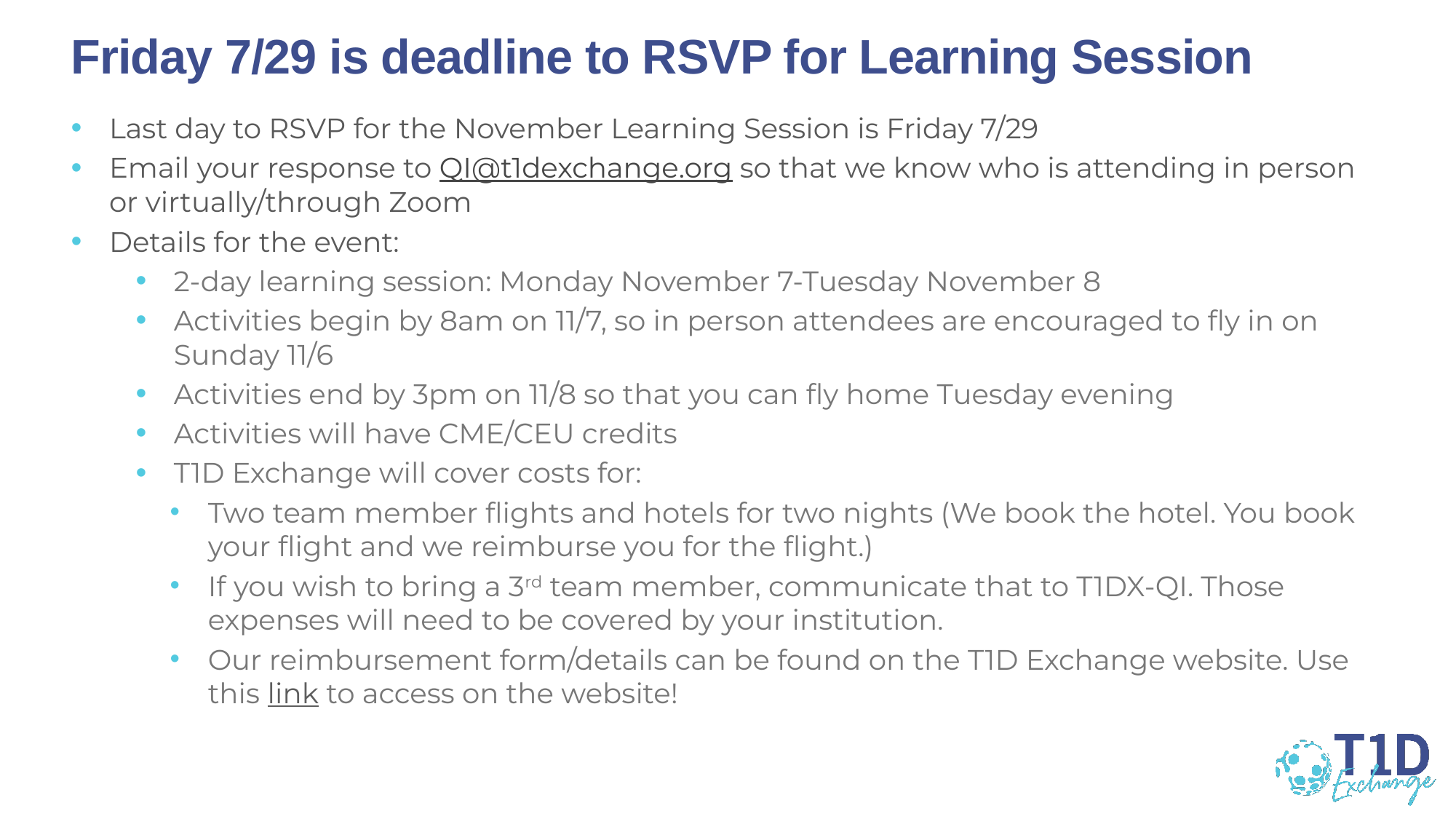

# Friday 7/29 is deadline to RSVP for Learning Session
Last day to RSVP for the November Learning Session is Friday 7/29
Email your response to QI@t1dexchange.org so that we know who is attending in person or virtually/through Zoom
Details for the event:
2-day learning session: Monday November 7-Tuesday November 8
Activities begin by 8am on 11/7, so in person attendees are encouraged to fly in on Sunday 11/6
Activities end by 3pm on 11/8 so that you can fly home Tuesday evening
Activities will have CME/CEU credits
T1D Exchange will cover costs for:
Two team member flights and hotels for two nights (We book the hotel. You book your flight and we reimburse you for the flight.)
If you wish to bring a 3rd team member, communicate that to T1DX-QI. Those expenses will need to be covered by your institution.
Our reimbursement form/details can be found on the T1D Exchange website. Use this link to access on the website!